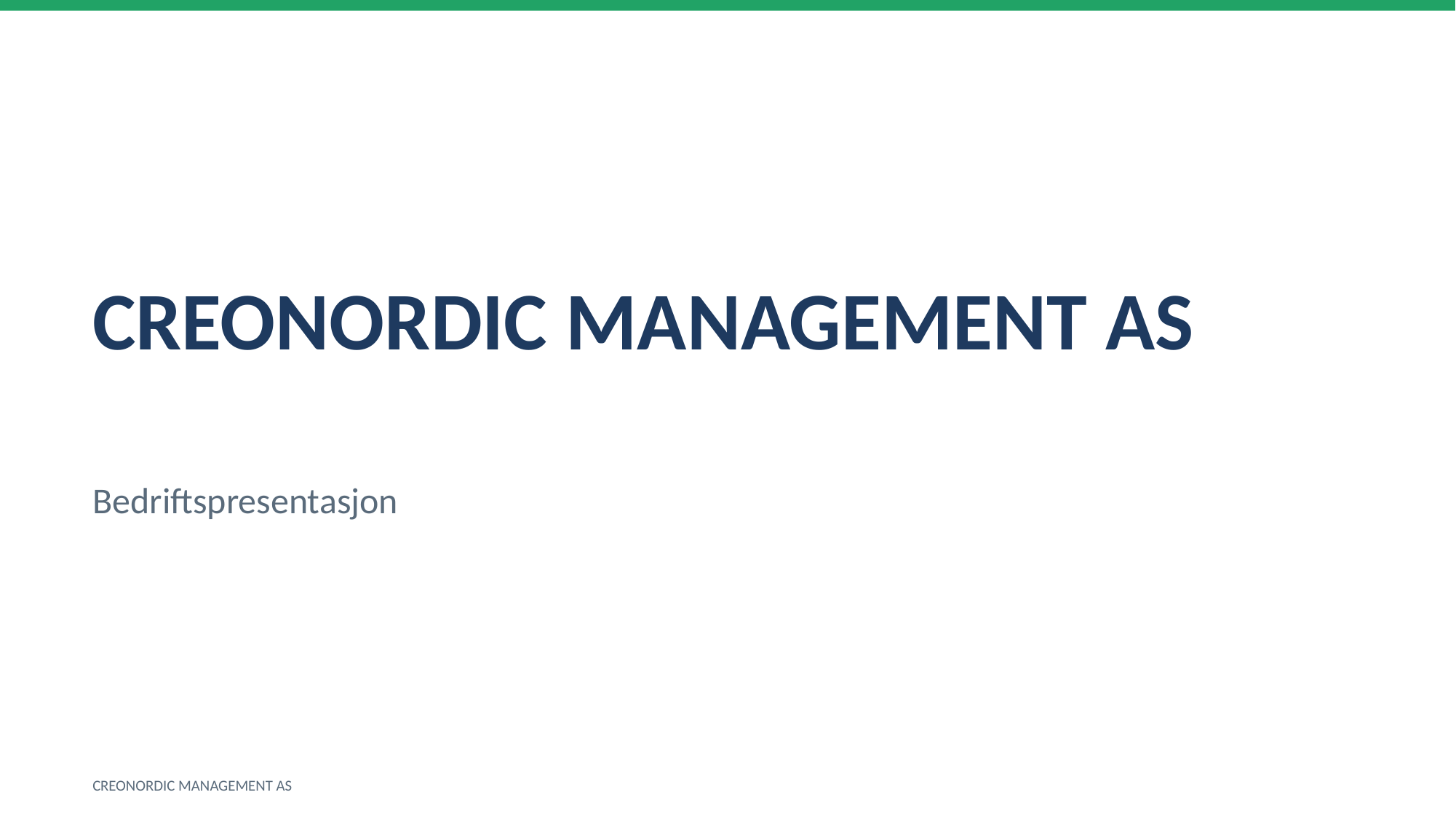

CREONORDIC MANAGEMENT AS
Bedriftspresentasjon
CREONORDIC MANAGEMENT AS